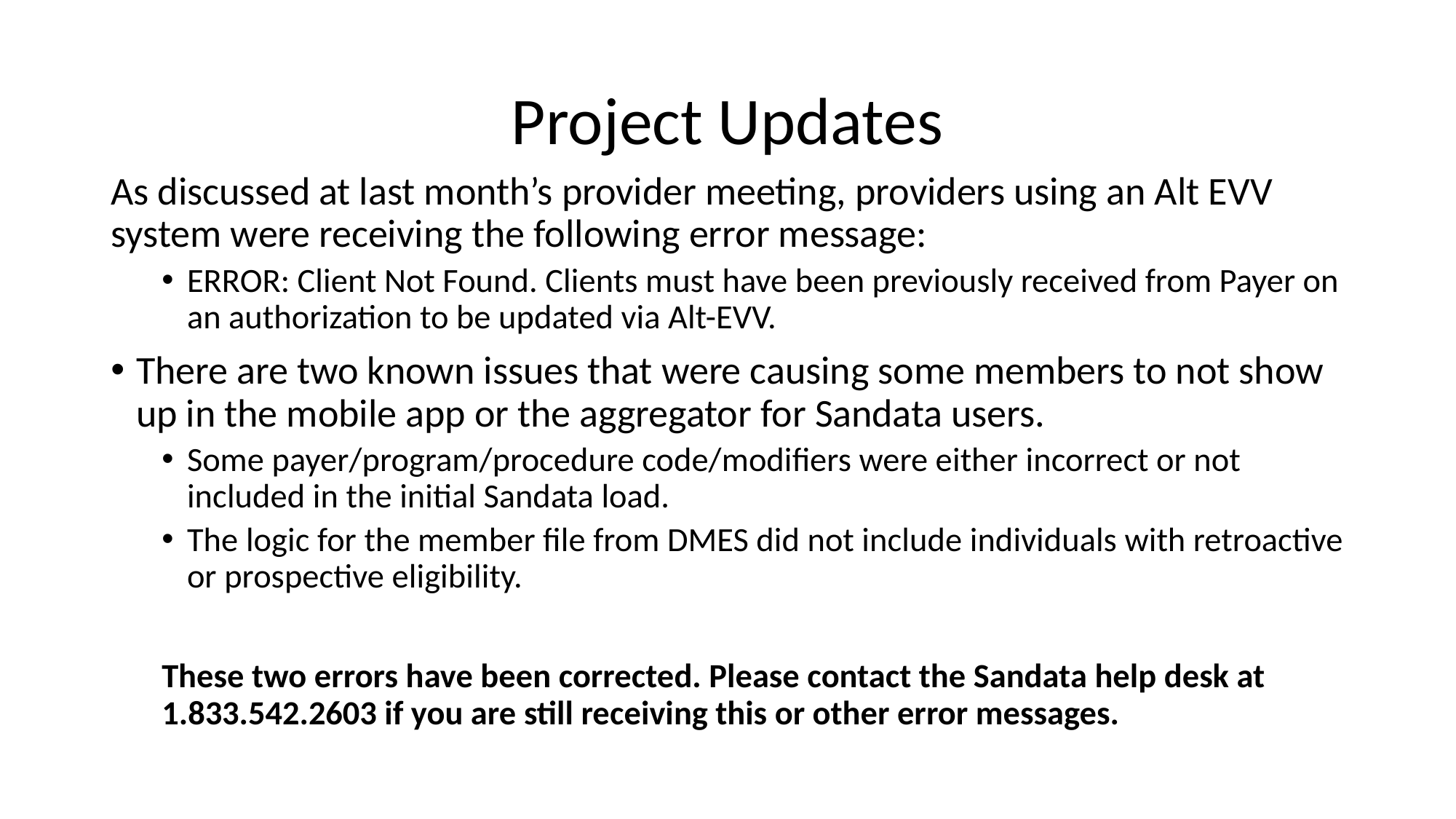

# Project Updates
As discussed at last month’s provider meeting, providers using an Alt EVV system were receiving the following error message:
ERROR: Client Not Found. Clients must have been previously received from Payer on an authorization to be updated via Alt-EVV.
There are two known issues that were causing some members to not show up in the mobile app or the aggregator for Sandata users.
Some payer/program/procedure code/modifiers were either incorrect or not included in the initial Sandata load.
The logic for the member file from DMES did not include individuals with retroactive or prospective eligibility.

These two errors have been corrected. Please contact the Sandata help desk at 1.833.542.2603 if you are still receiving this or other error messages.